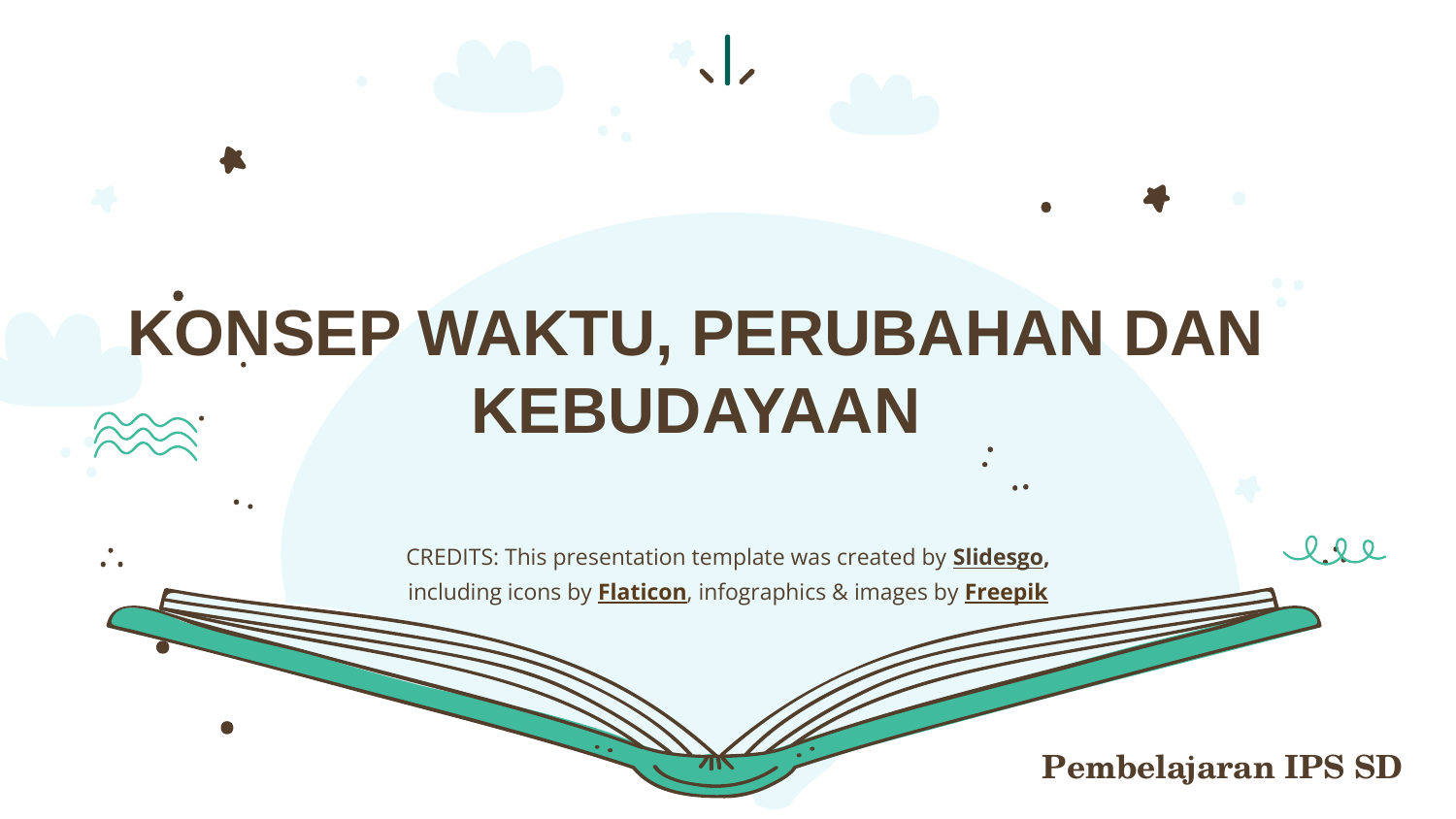

# KONSEP WAKTU, PERUBAHAN DAN KEBUDAYAAN

Pembelajaran IPS SD